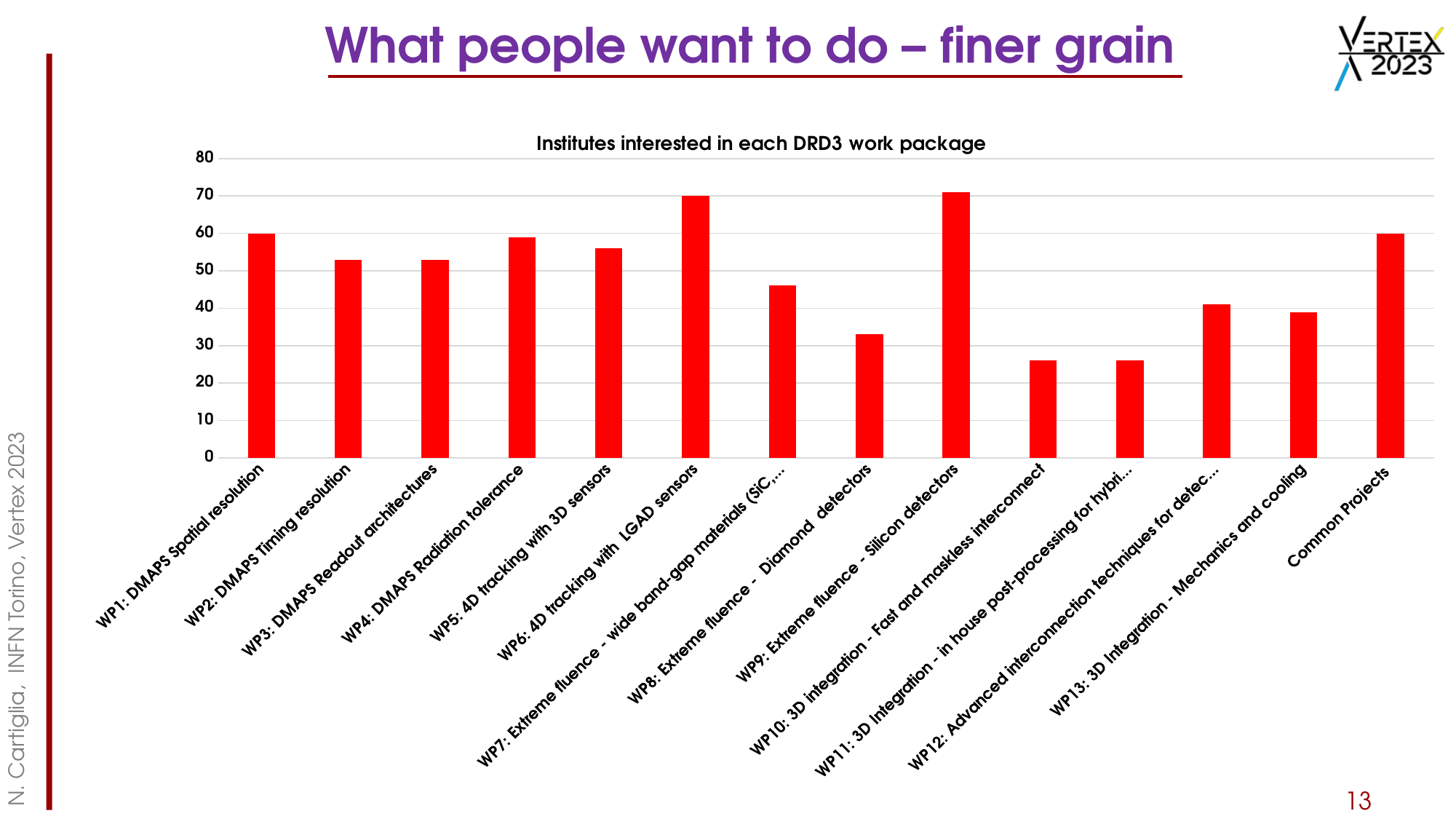

# What people want to do – finer grain

### Chart: Institutes interested in each DRD3 work package

| Category |  |
|---|---|
| WP1: DMAPS Spatial resolution | 60.0 |
| WP2: DMAPS Timing resolution | 53.0 |
| WP3: DMAPS Readout architectures | 53.0 |
| WP4: DMAPS Radiation tolerance | 59.0 |
| WP5: 4D tracking with 3D sensors | 56.0 |
| WP6: 4D tracking with  LGAD sensors | 70.0 |
| WP7: Extreme fluence - wide band-gap materials (SiC, GaN) | 46.0 |
| WP8: Extreme fluence -  Diamond  detectors | 33.0 |
| WP9: Extreme fluence - Silicon detectors | 71.0 |
| WP10: 3D integration - Fast and maskless interconnect | 26.0 |
| WP11: 3D Integration - in house post-processing for hybridization | 26.0 |
| WP12: Advanced interconnection techniques for detectors | 41.0 |
| WP13: 3D Integration - Mechanics and cooling | 39.0 |
| Common Projects  | 60.0 |
N. Cartiglia,  INFN Torino, Vertex 2023
13